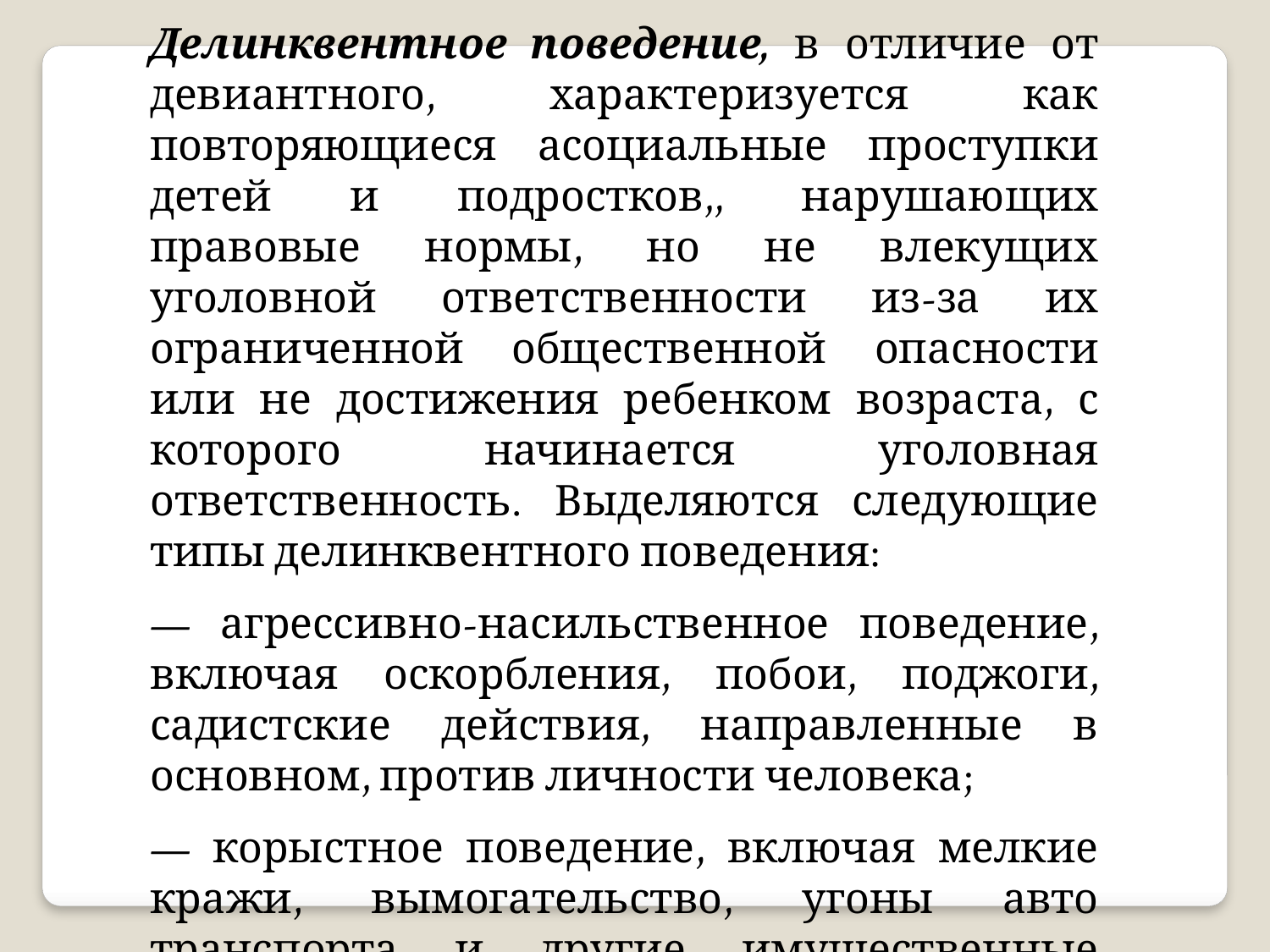

Делинквентное поведение, в отличие от девиантного, характеризуется как повторяющиеся асоциальные проступки детей и подростков,, нарушающих правовые нормы, но не влекущих уголовной ответственности из-за их ограниченной общественной опасности или не достижения ребенком возраста, с которого начинается уголовная ответственность. Выделяются следующие типы делинквентного поведения:
— агрессивно-насильственное поведение, включая оскорбления, побои, поджоги, садистские действия, направленные в основном, против личности человека;
— корыстное поведение, включая мелкие кражи, вымогательство, угоны авто­транспорта и другие имущественные посягательства,— распространение и продажа наркотиков.